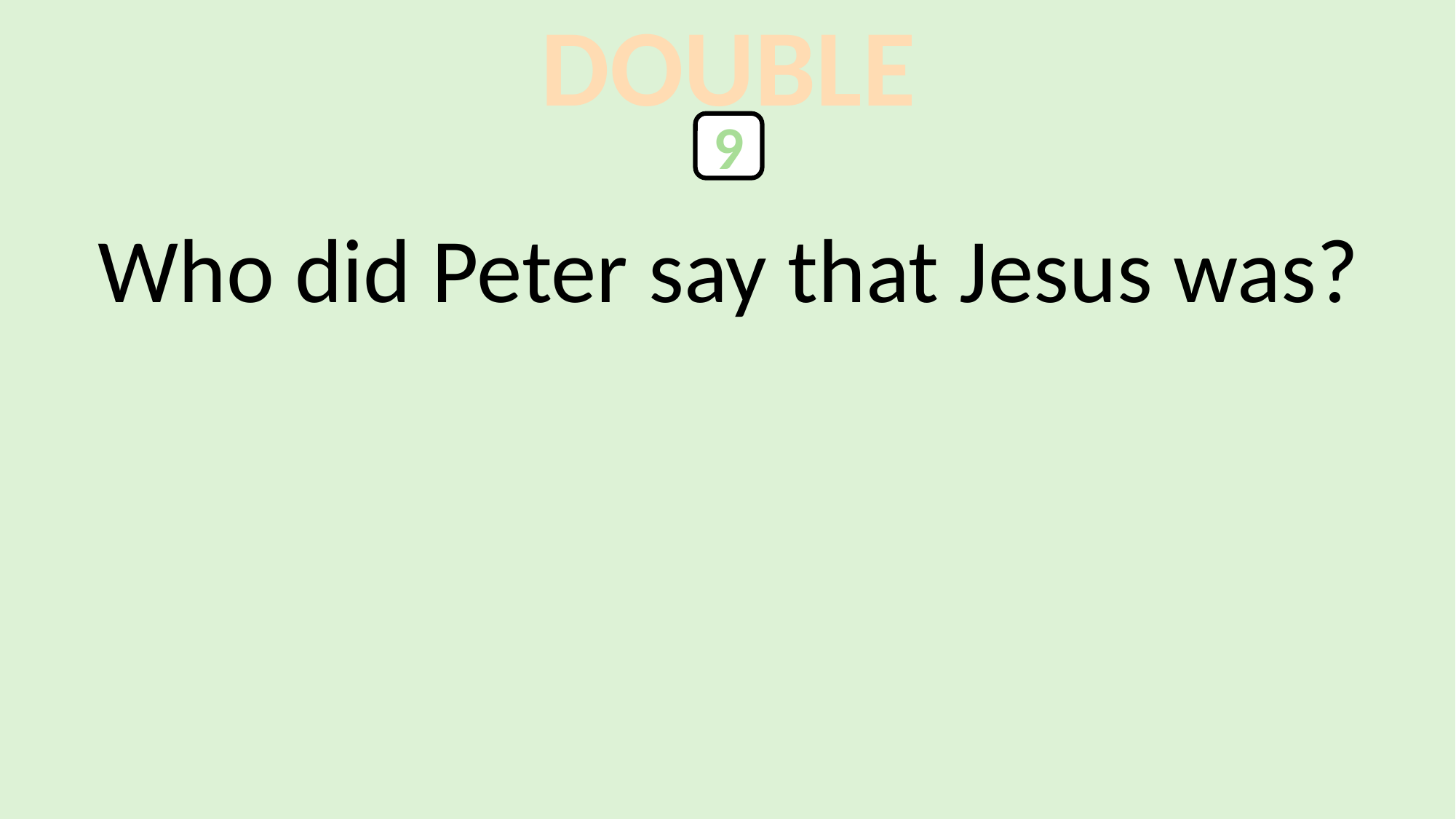

DOUBLE
9

Who did Peter say that Jesus was?